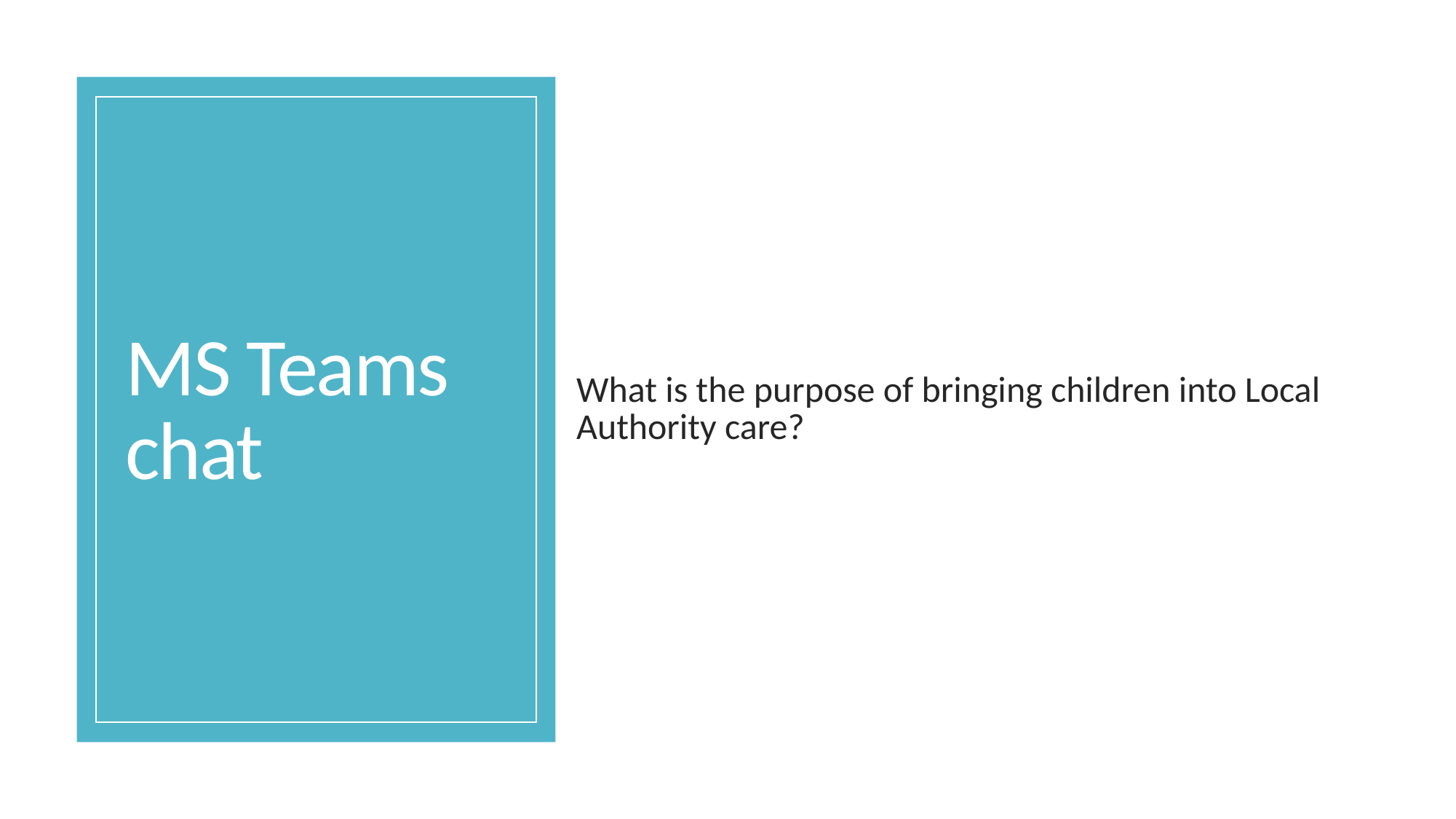

What is the purpose of bringing children into Local Authority care?

# MS Teams chat